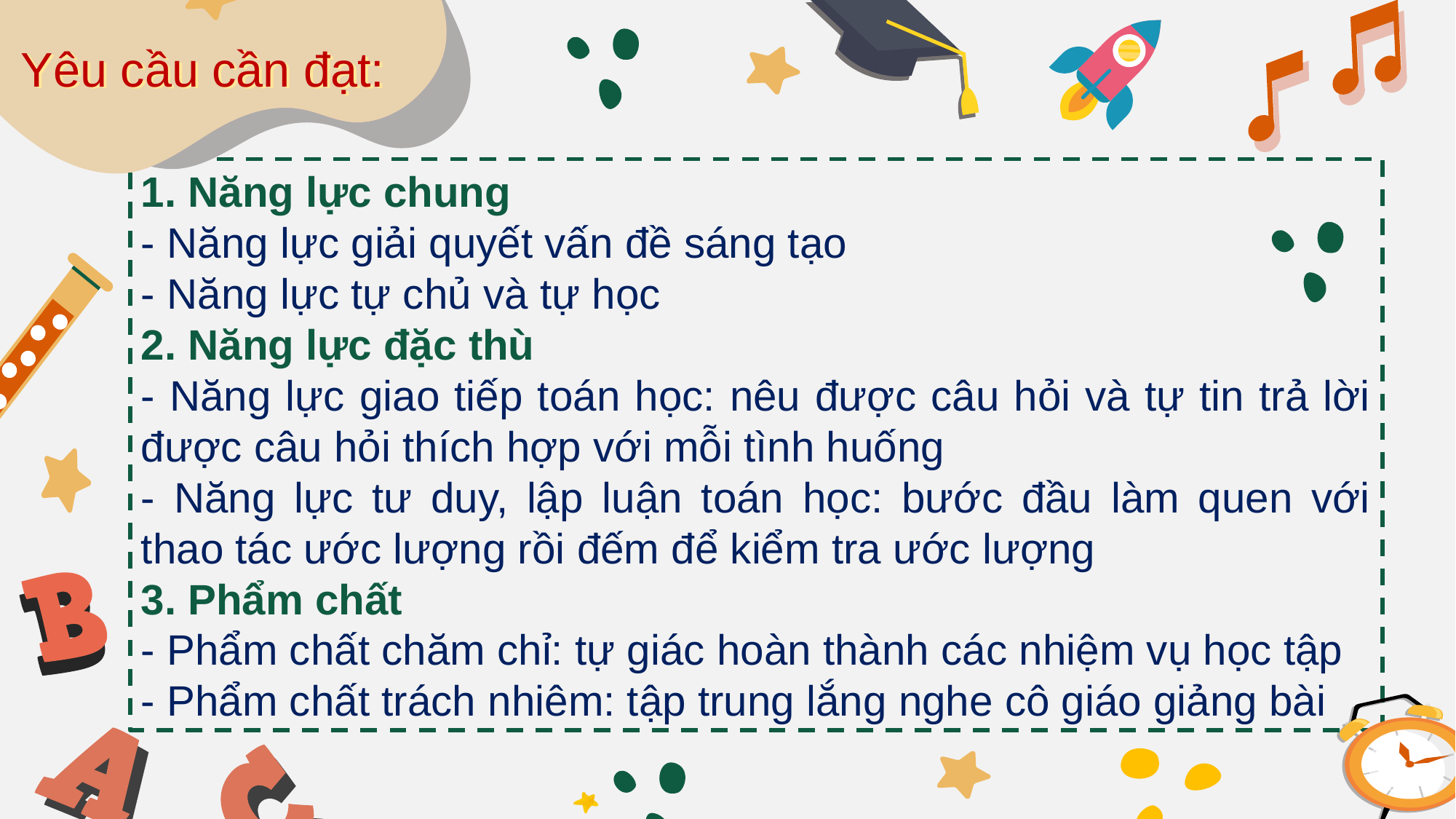

Yêu cầu cần đạt:
Yêu cầu cần đạt:

1. Năng lực chung
- Năng lực giải quyết vấn đề sáng tạo
- Năng lực tự chủ và tự học
2. Năng lực đặc thù
- Năng lực giao tiếp toán học: nêu được câu hỏi và tự tin trả lời được câu hỏi thích hợp với mỗi tình huống
- Năng lực tư duy, lập luận toán học: bước đầu làm quen với thao tác ước lượng rồi đếm để kiểm tra ước lượng
3. Phẩm chất
- Phẩm chất chăm chỉ: tự giác hoàn thành các nhiệm vụ học tập
- Phẩm chất trách nhiêm: tập trung lắng nghe cô giáo giảng bài